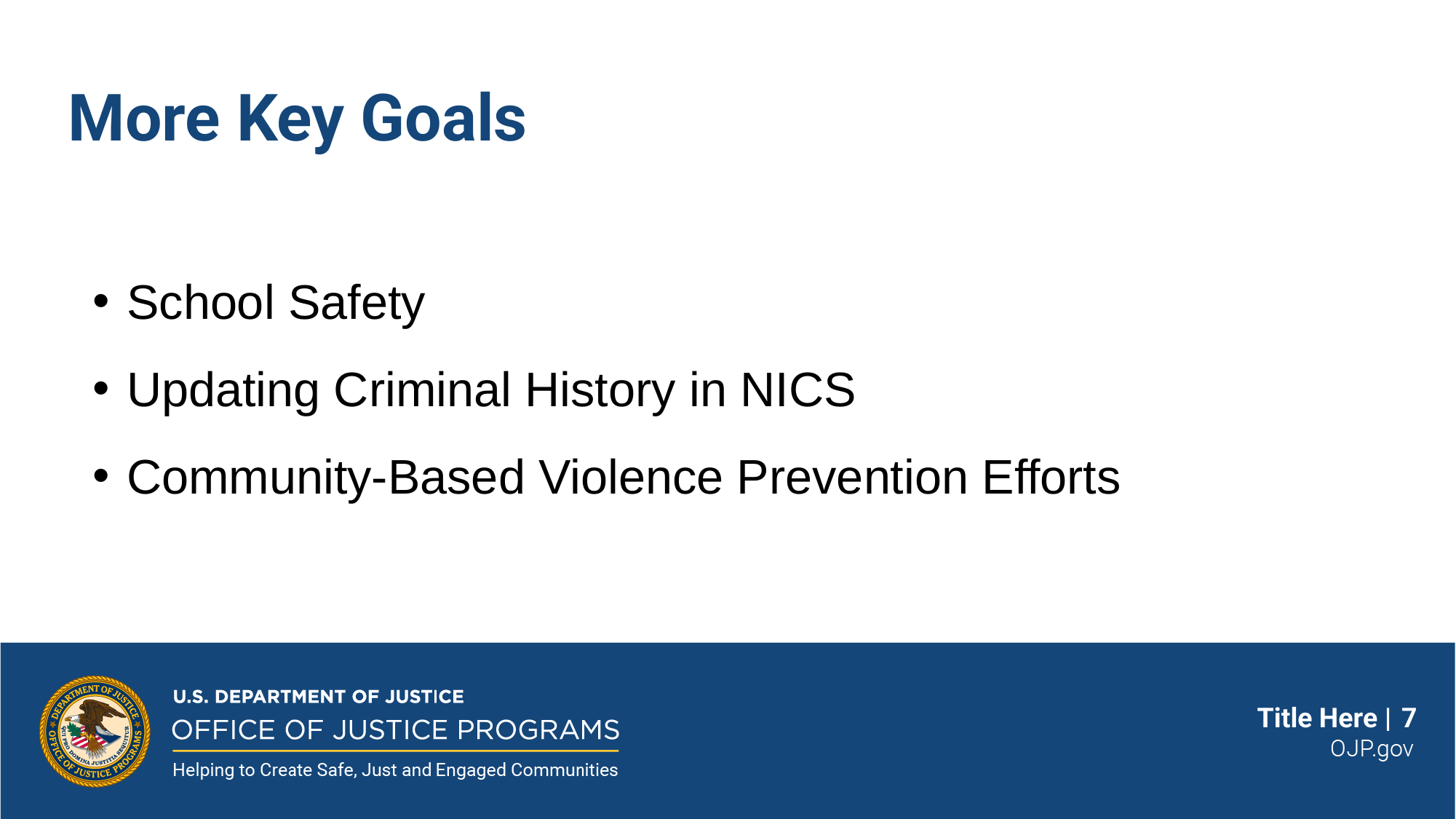

# More Key Goals
School Safety
Updating Criminal History in NICS
Community-Based Violence Prevention Efforts

Title Here |
7